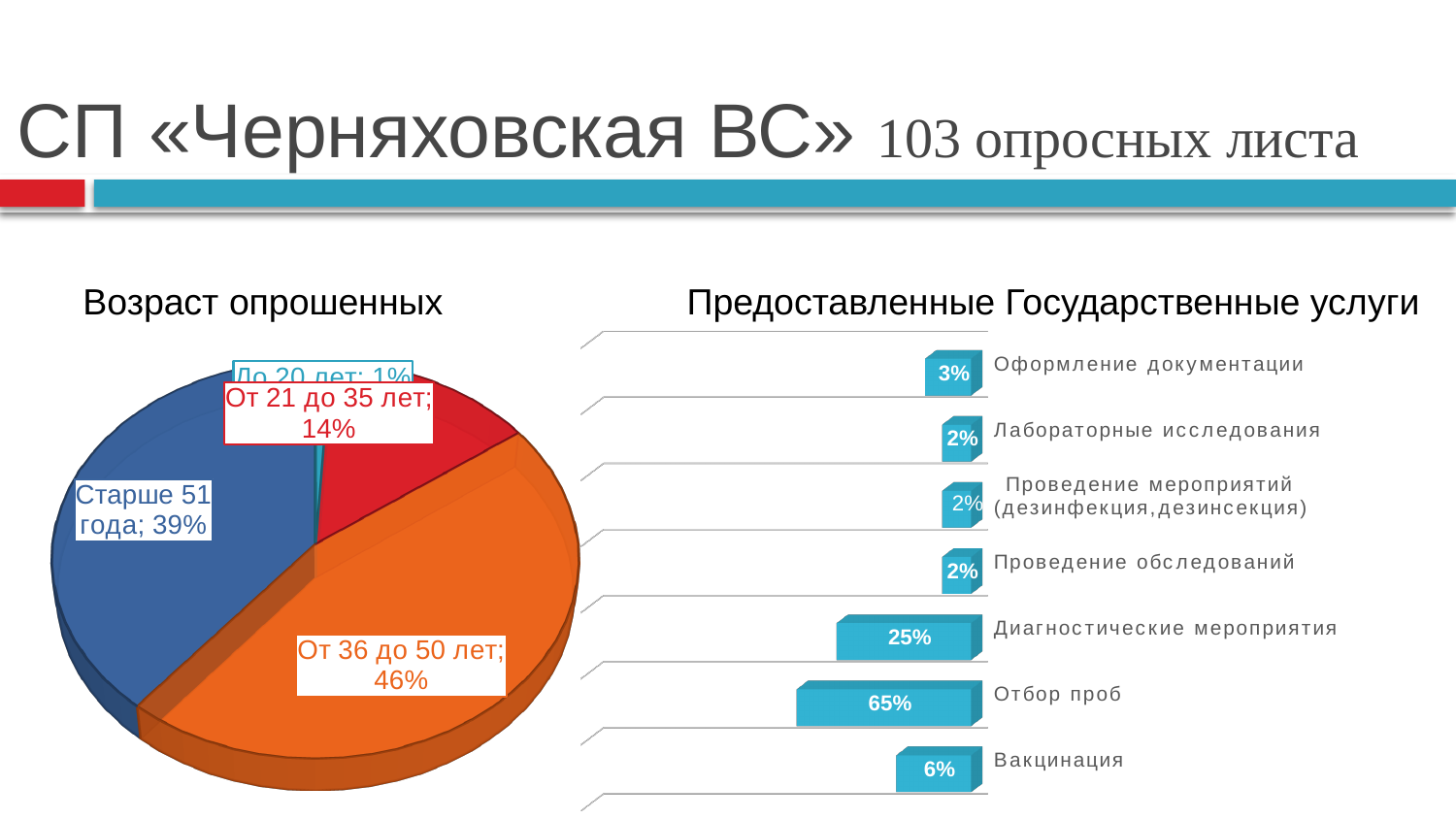

# СП «Черняховская ВС» 103 опросных листа
Возраст опрошенных                        Предоставленные Государственные услуги

[unsupported chart]

[unsupported chart]